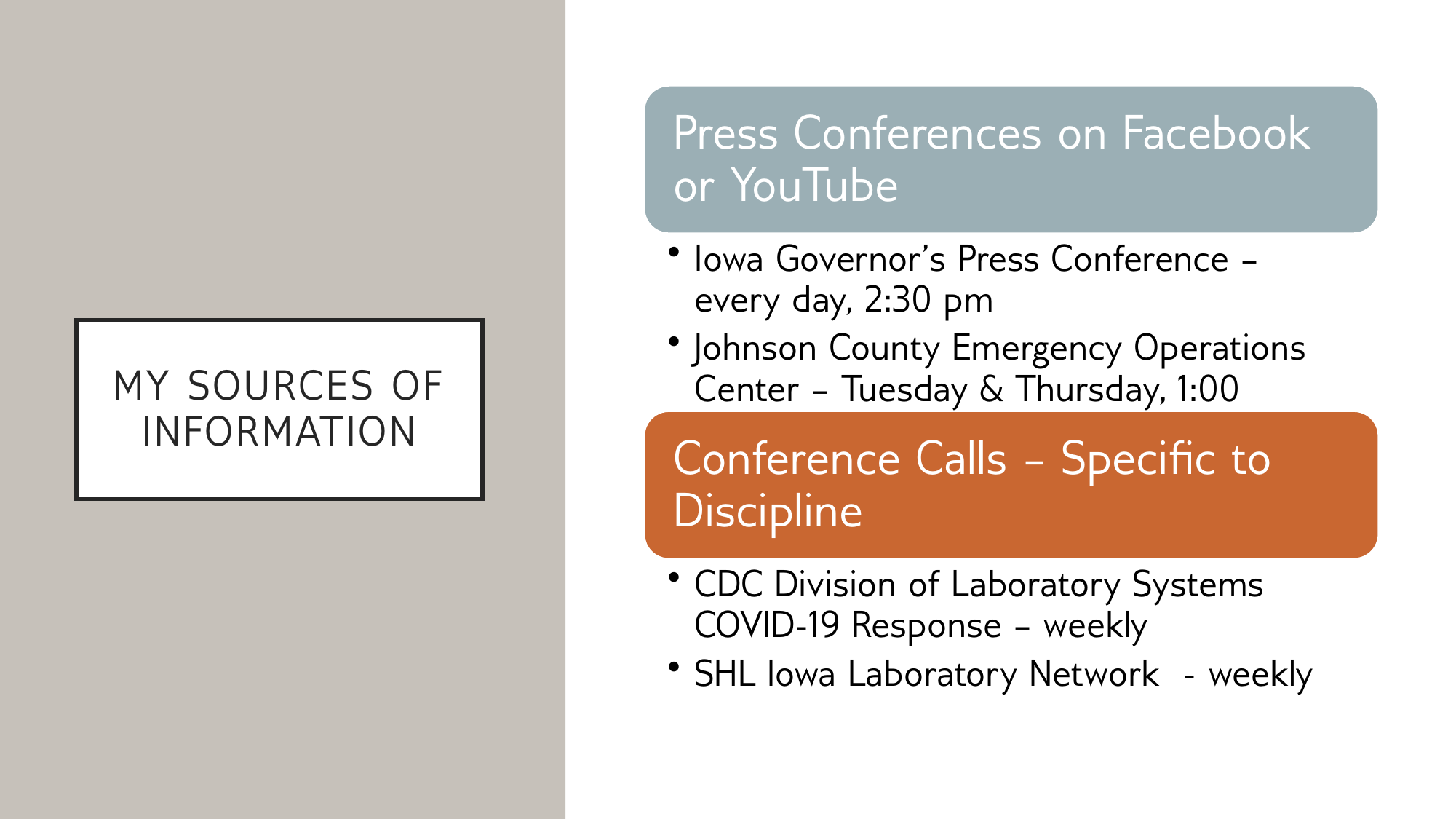

Press Conferences on Facebook or YouTube
Iowa Governor’s Press Conference – every day, 2:30 pm
Johnson County Emergency Operations Center – Tuesday & Thursday, 1:00
Conference Calls – Specific to Discipline
CDC Division of Laboratory Systems COVID-19 Response – weekly
SHL Iowa Laboratory Network  - weekly
# My sources of information